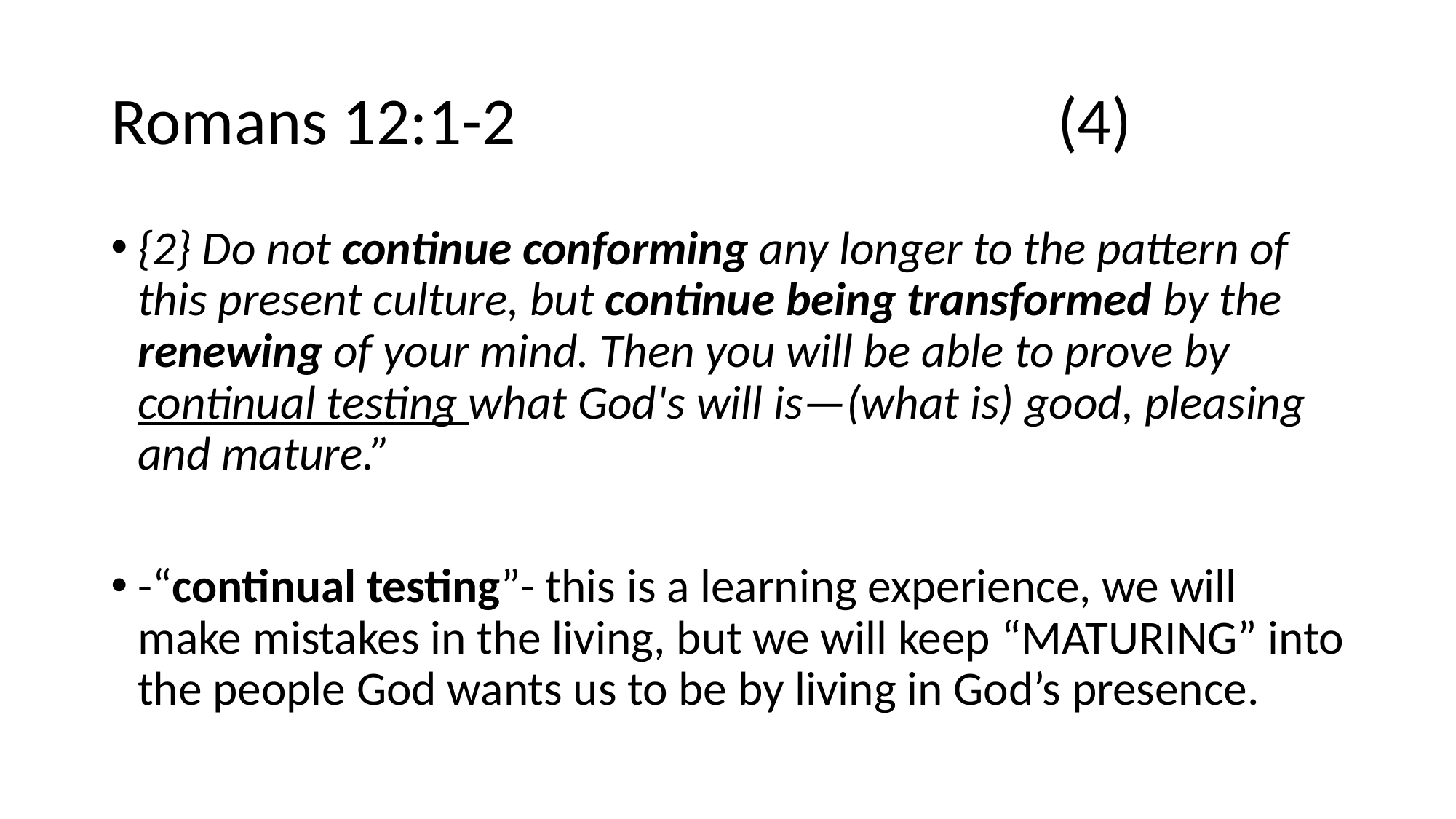

# Romans 12:1-2                                    (4)
{2} Do not continue conforming any longer to the pattern of this present culture, but continue being transformed by the renewing of your mind. Then you will be able to prove by continual testing what God's will is—(what is) good, pleasing and mature.”

-“continual testing”- this is a learning experience, we will make mistakes in the living, but we will keep “MATURING” into the people God wants us to be by living in God’s presence.